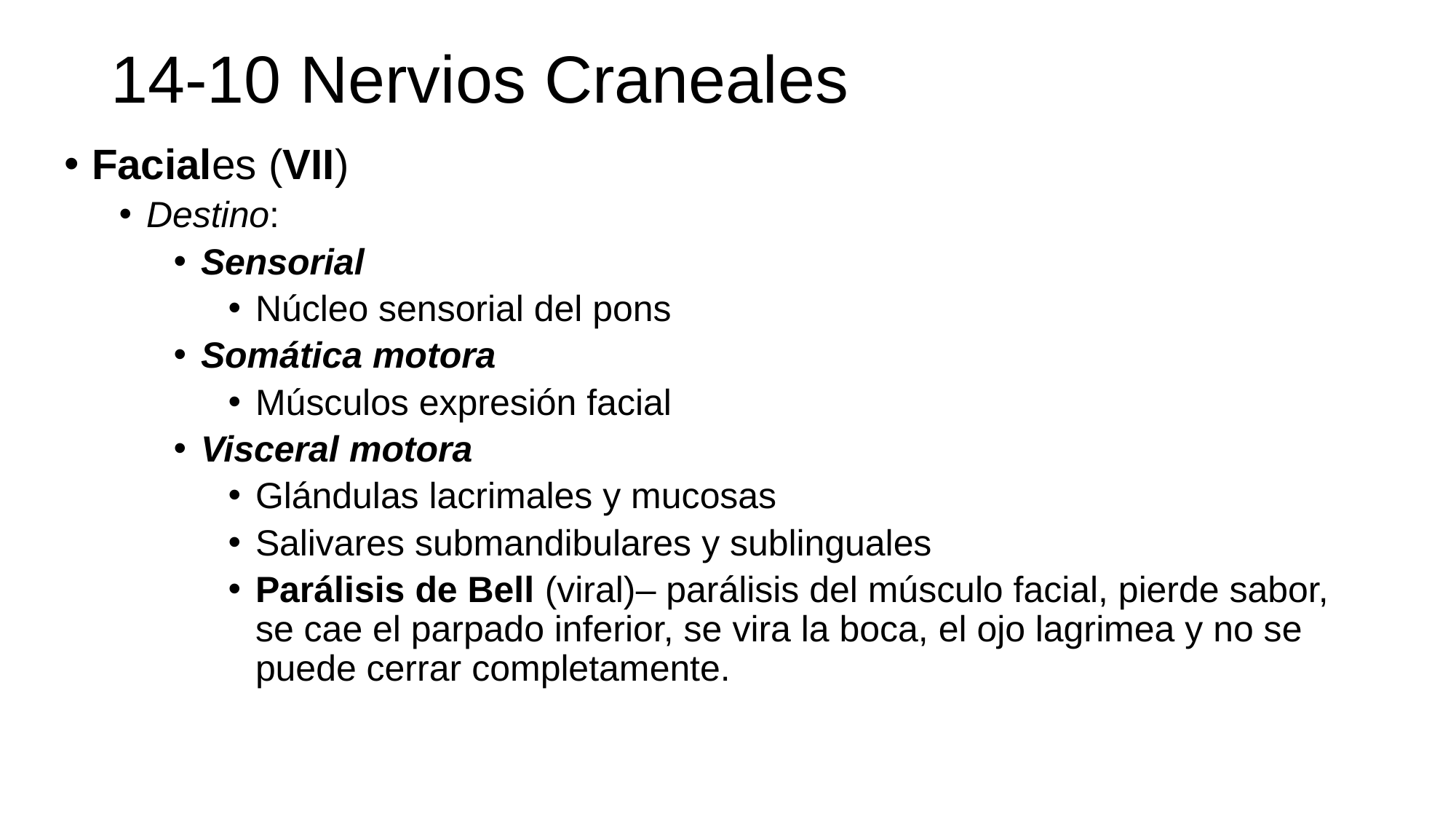

# 14-10 Nervios Craneales
Faciales (VII)
Destino:
Sensorial
Núcleo sensorial del pons
Somática motora
Músculos expresión facial
Visceral motora
Glándulas lacrimales y mucosas
Salivares submandibulares y sublinguales
Parálisis de Bell (viral)– parálisis del músculo facial, pierde sabor, se cae el parpado inferior, se vira la boca, el ojo lagrimea y no se puede cerrar completamente.